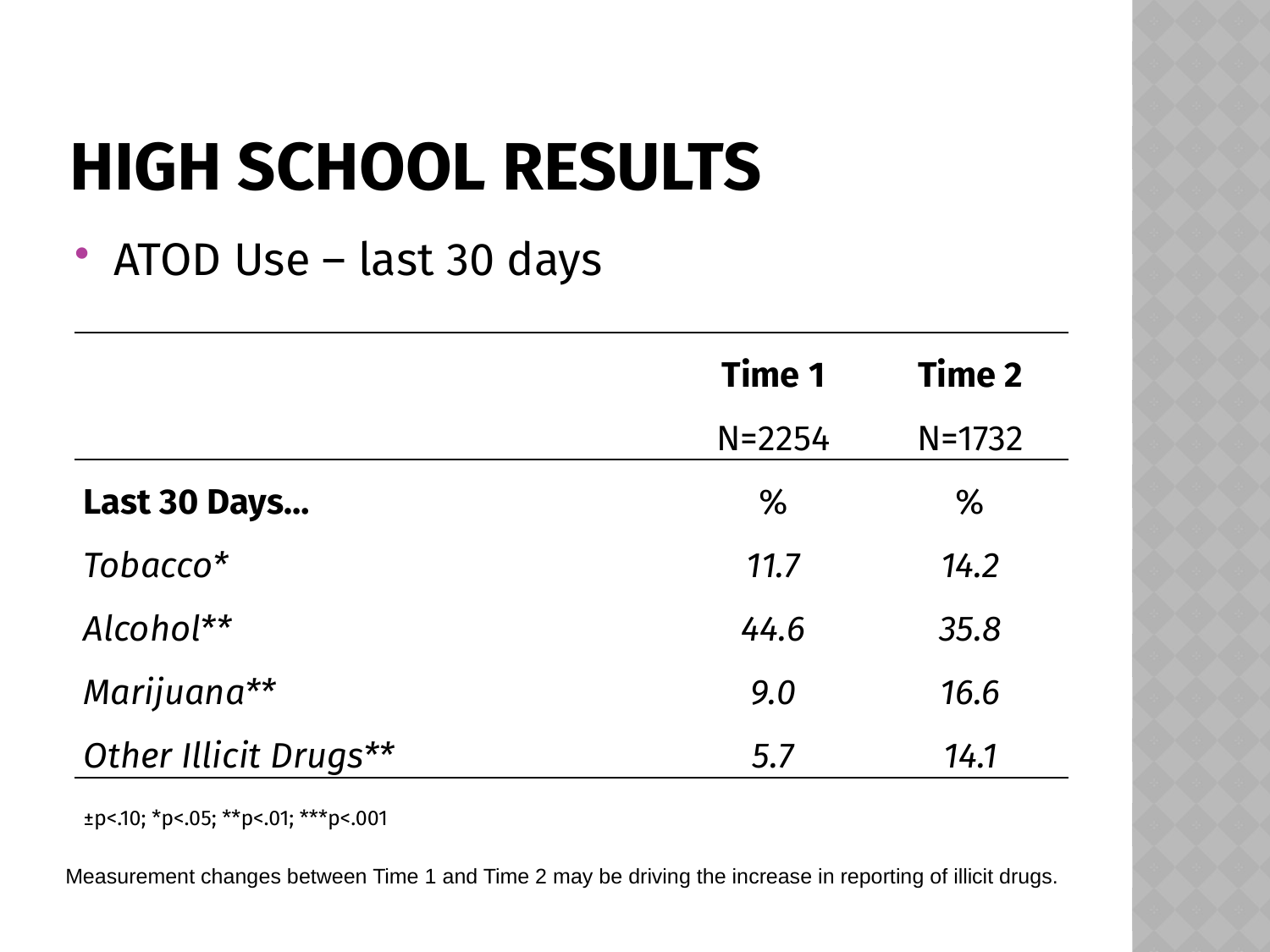

# High school results
ATOD Use – last 30 days
|  | Time 1 | Time 2 |
| --- | --- | --- |
|  | N=2254 | N=1732 |
| Last 30 Days… | % | % |
| Tobacco\* | 11.7 | 14.2 |
| Alcohol\*\* | 44.6 | 35.8 |
| Marijuana\*\* | 9.0 | 16.6 |
| Other Illicit Drugs\*\* | 5.7 | 14.1 |
| ±p<.10; \*p<.05; \*\*p<.01; \*\*\*p<.001 |  |  |
Measurement changes between Time 1 and Time 2 may be driving the increase in reporting of illicit drugs.